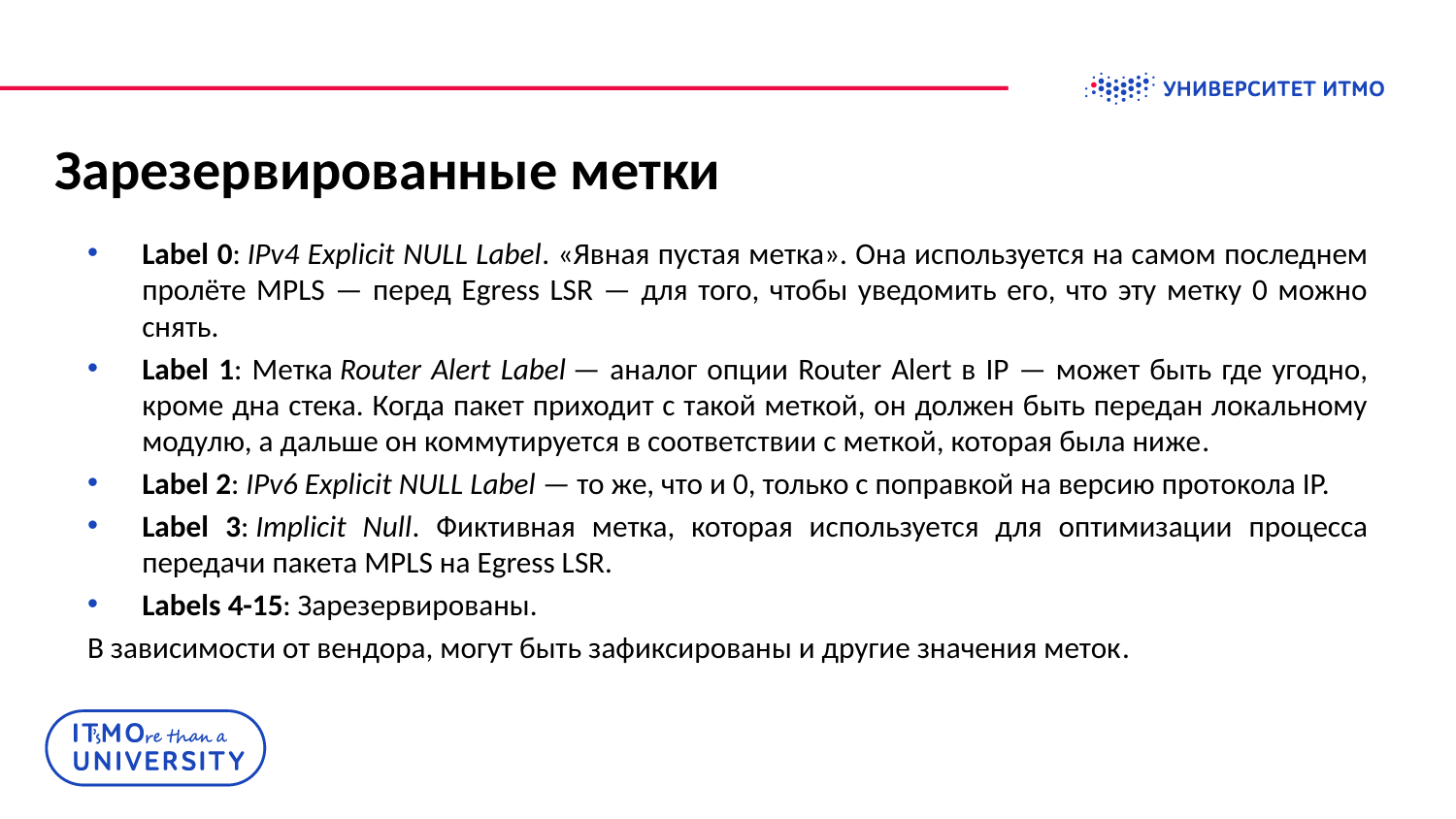

# Зарезервированные метки
Label 0: IPv4 Explicit NULL Label. «Явная пустая метка». Она используется на самом последнем пролёте MPLS — перед Egress LSR — для того, чтобы уведомить его, что эту метку 0 можно снять.
Label 1: Метка Router Alert Label — аналог опции Router Alert в IP — может быть где угодно, кроме дна стека. Когда пакет приходит с такой меткой, он должен быть передан локальному модулю, а дальше он коммутируется в соответствии с меткой, которая была ниже.
Label 2: IPv6 Explicit NULL Label — то же, что и 0, только с поправкой на версию протокола IP.
Label 3: Implicit Null. Фиктивная метка, которая используется для оптимизации процесса передачи пакета MPLS на Egress LSR.
Labels 4-15: Зарезервированы.
В зависимости от вендора, могут быть зафиксированы и другие значения меток.